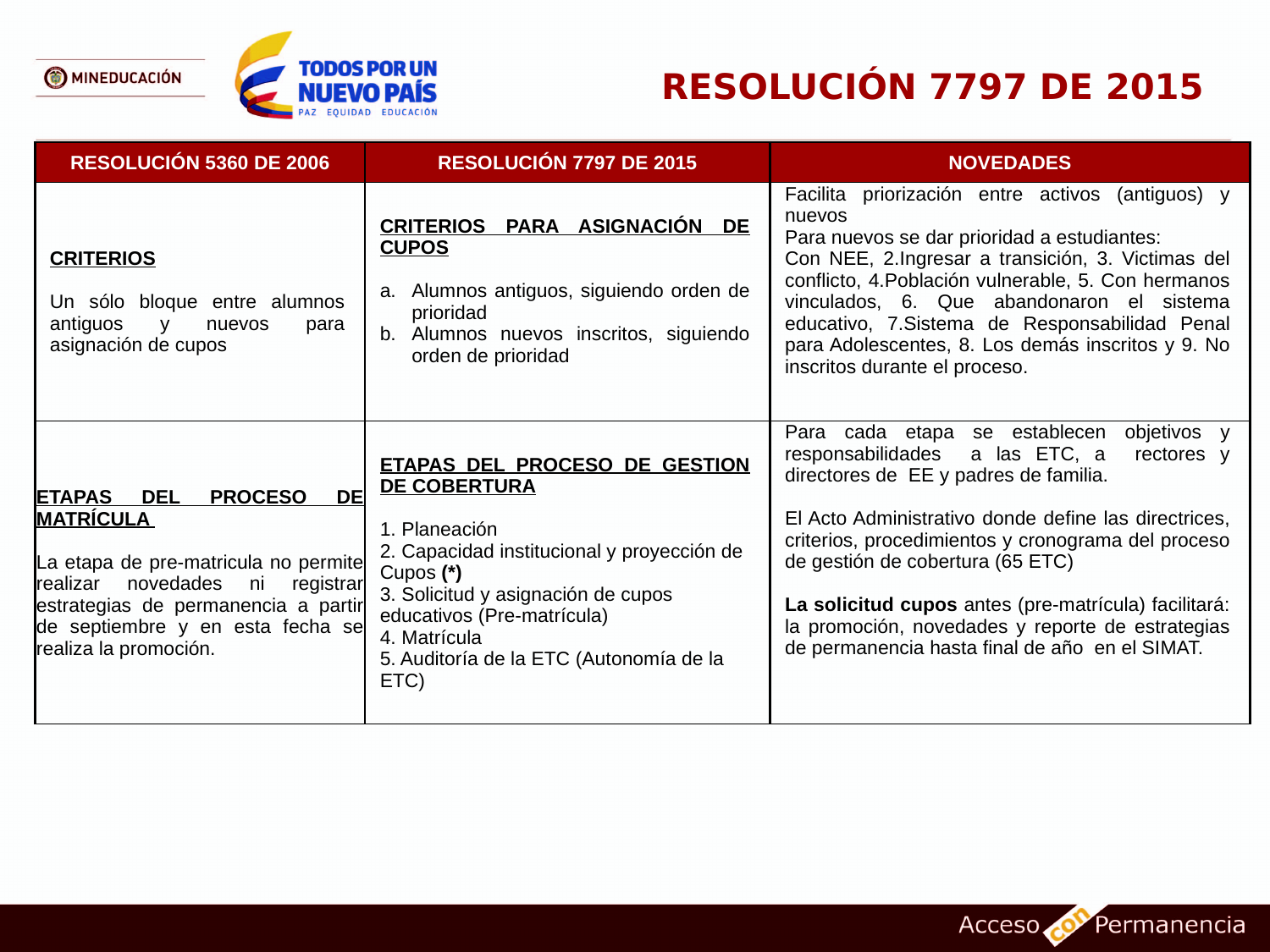

# RESOLUCIÓN 7797 DE 2015
| RESOLUCIÓN 5360 DE 2006 | RESOLUCIÓN 7797 DE 2015 | NOVEDADES |
| --- | --- | --- |
| CRITERIOS Un sólo bloque entre alumnos antiguos y nuevos para asignación de cupos | CRITERIOS PARA ASIGNACIÓN DE CUPOS Alumnos antiguos, siguiendo orden de prioridad Alumnos nuevos inscritos, siguiendo orden de prioridad | Facilita priorización entre activos (antiguos) y nuevos Para nuevos se dar prioridad a estudiantes: Con NEE, 2.Ingresar a transición, 3. Victimas del conflicto, 4.Población vulnerable, 5. Con hermanos vinculados, 6. Que abandonaron el sistema educativo, 7.Sistema de Responsabilidad Penal para Adolescentes, 8. Los demás inscritos y 9. No inscritos durante el proceso. |
| ETAPAS DEL PROCESO DE MATRÍCULA La etapa de pre-matricula no permite realizar novedades ni registrar estrategias de permanencia a partir de septiembre y en esta fecha se realiza la promoción. | ETAPAS DEL PROCESO DE GESTION DE COBERTURA 1. Planeación 2. Capacidad institucional y proyección de Cupos (\*) 3. Solicitud y asignación de cupos educativos (Pre-matrícula) 4. Matrícula 5. Auditoría de la ETC (Autonomía de la ETC) | Para cada etapa se establecen objetivos y responsabilidades a las ETC, a rectores y directores de EE y padres de familia. El Acto Administrativo donde define las directrices, criterios, procedimientos y cronograma del proceso de gestión de cobertura (65 ETC) La solicitud cupos antes (pre-matrícula) facilitará: la promoción, novedades y reporte de estrategias de permanencia hasta final de año en el SIMAT. |